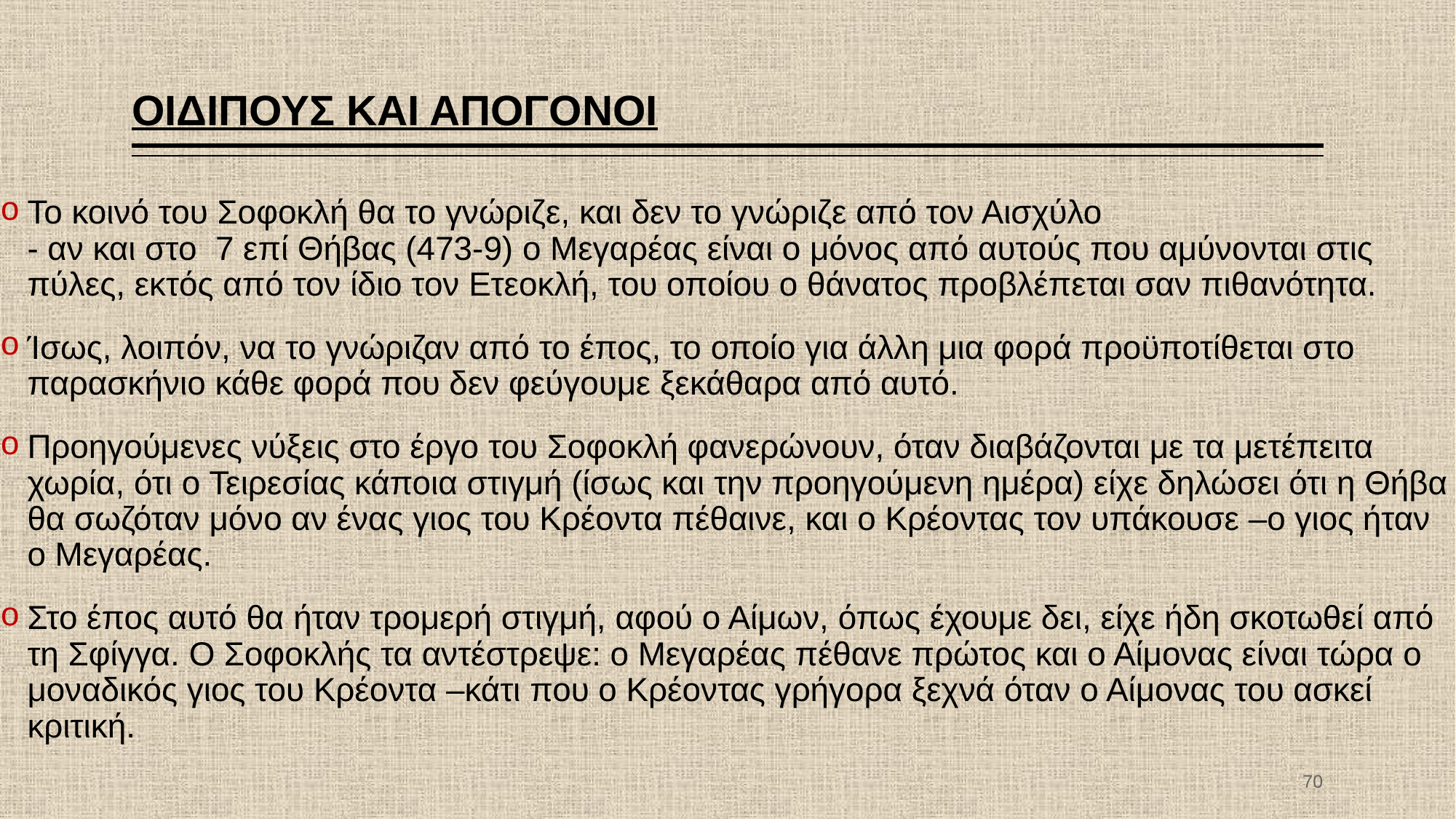

# ΟΙΔΙΠΟΥΣ ΚΑΙ ΑΠΟΓΟΝΟΙ
Το κοινό του Σοφοκλή θα το γνώριζε, και δεν το γνώριζε από τον Αισχύλο
- αν και στο  7 επί Θήβας (473-9) ο Μεγαρέας είναι ο μόνος από αυτούς που αμύνονται στις πύλες, εκτός από τον ίδιο τον Ετεοκλή, του οποίου ο θάνατος προβλέπεται σαν πιθανότητα.
Ίσως, λοιπόν, να το γνώριζαν από το έπος, το οποίο για άλλη μια φορά προϋποτίθεται στο παρασκήνιο κάθε φορά που δεν φεύγουμε ξεκάθαρα από αυτό.
Προηγούμενες νύξεις στο έργο του Σοφοκλή φανερώνουν, όταν διαβάζονται με τα μετέπειτα χωρία, ότι ο Τειρεσίας κάποια στιγμή (ίσως και την προηγούμενη ημέρα) είχε δηλώσει ότι η Θήβα θα σωζόταν μόνο αν ένας γιος του Κρέοντα πέθαινε, και ο Κρέοντας τον υπάκουσε –ο γιος ήταν ο Μεγαρέας.
Στο έπος αυτό θα ήταν τρομερή στιγμή, αφού ο Αίμων, όπως έχουμε δει, είχε ήδη σκοτωθεί από τη Σφίγγα. Ο Σοφοκλής τα αντέστρεψε: ο Μεγαρέας πέθανε πρώτος και ο Αίμονας είναι τώρα ο μοναδικός γιος του Κρέοντα –κάτι που ο Κρέοντας γρήγορα ξεχνά όταν ο Αίμονας του ασκεί κριτική.
70